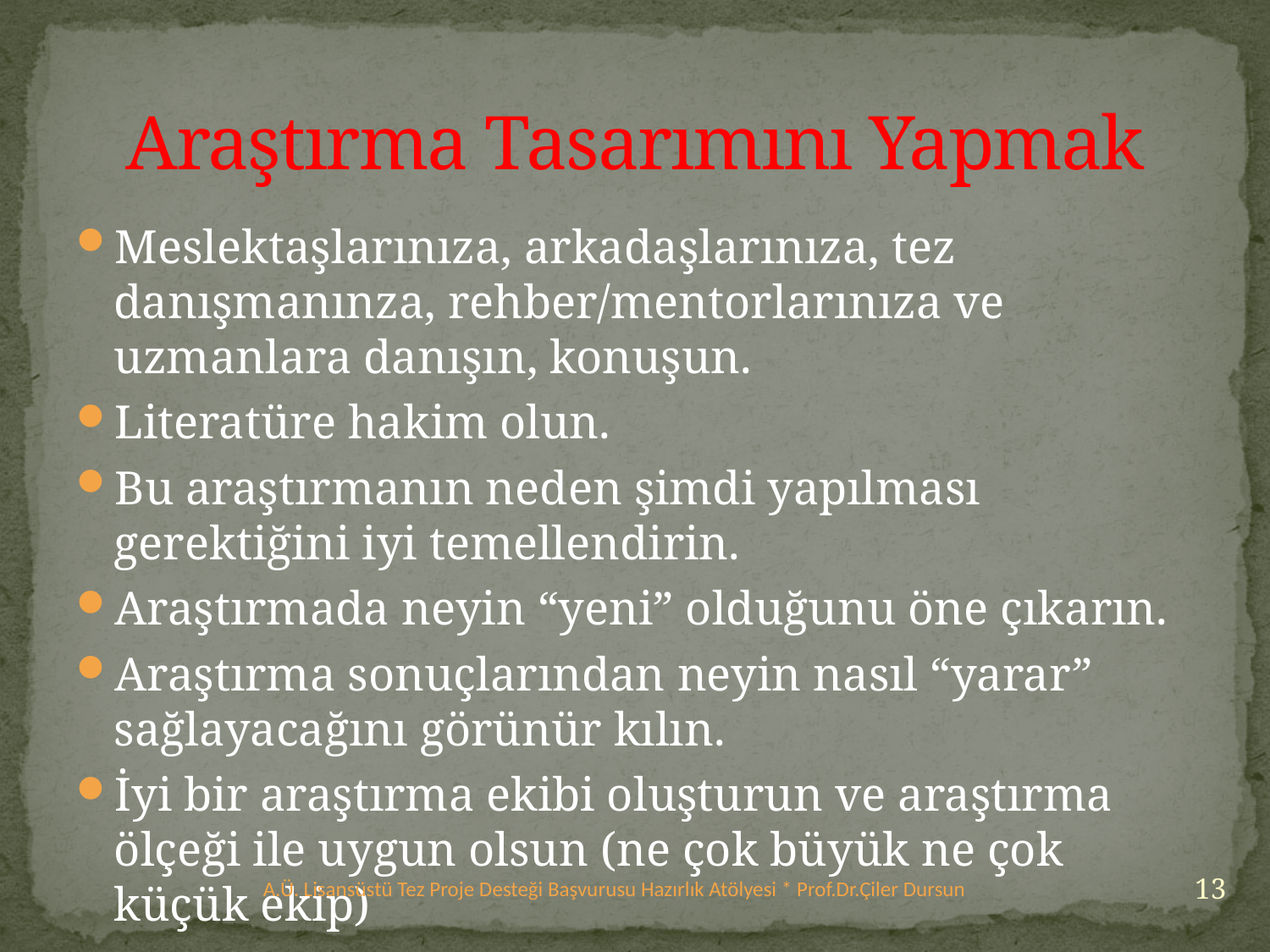

# Araştırma Tasarımını Yapmak
Meslektaşlarınıza, arkadaşlarınıza, tez danışmanınza, rehber/mentorlarınıza ve uzmanlara danışın, konuşun.
Literatüre hakim olun.
Bu araştırmanın neden şimdi yapılması gerektiğini iyi temellendirin.
Araştırmada neyin “yeni” olduğunu öne çıkarın.
Araştırma sonuçlarından neyin nasıl “yarar” sağlayacağını görünür kılın.
İyi bir araştırma ekibi oluşturun ve araştırma ölçeği ile uygun olsun (ne çok büyük ne çok küçük ekip)

13
A.Ü. Lisansüstü Tez Proje Desteği Başvurusu Hazırlık Atölyesi * Prof.Dr.Çiler Dursun